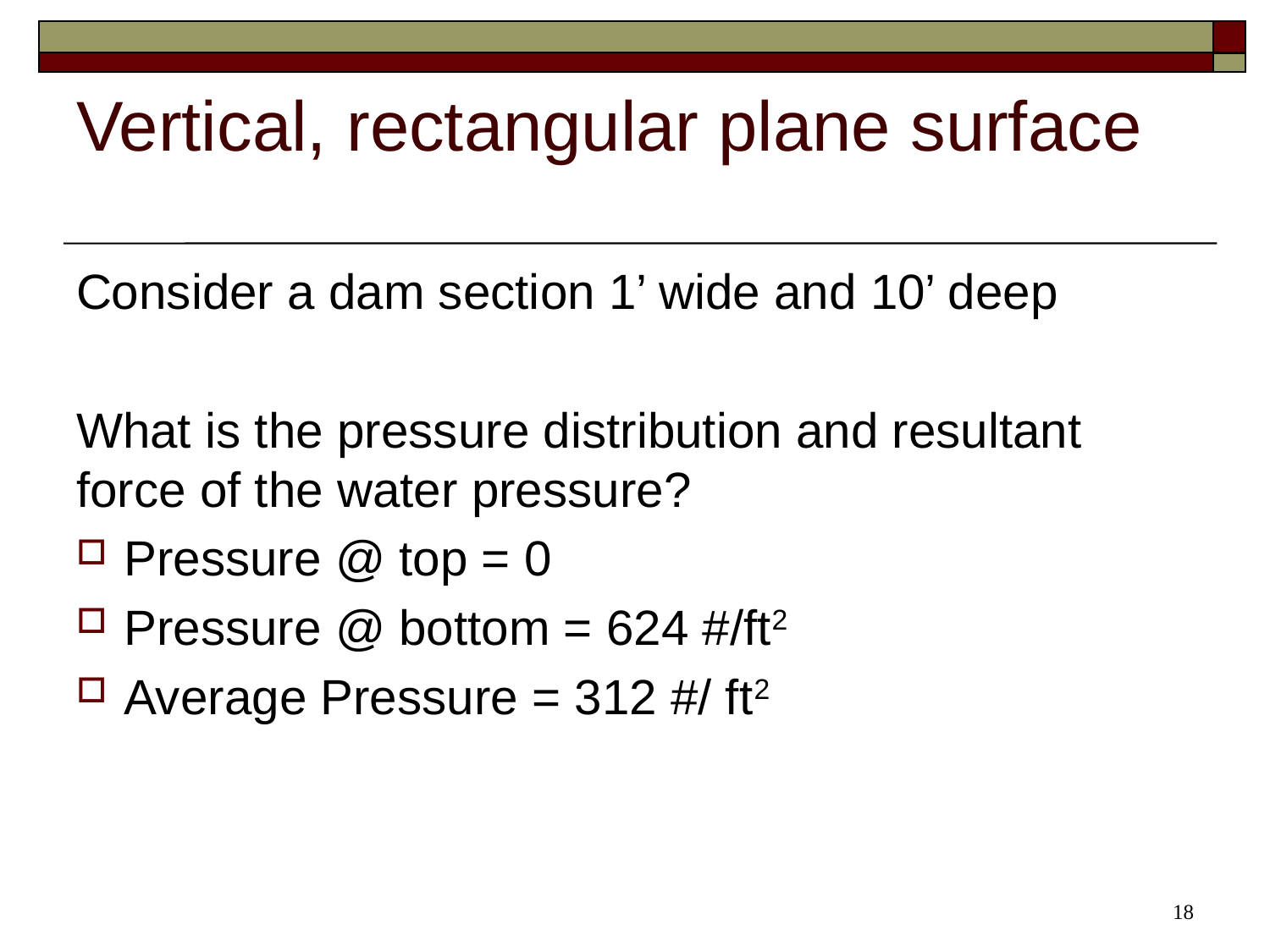

Vertical, rectangular plane surface
Consider a dam section 1’ wide and 10’ deep

What is the pressure distribution and resultant force of the water pressure?
Pressure @ top = 0
Pressure @ bottom = 624 #/ft2
Average Pressure = 312 #/ ft2

18